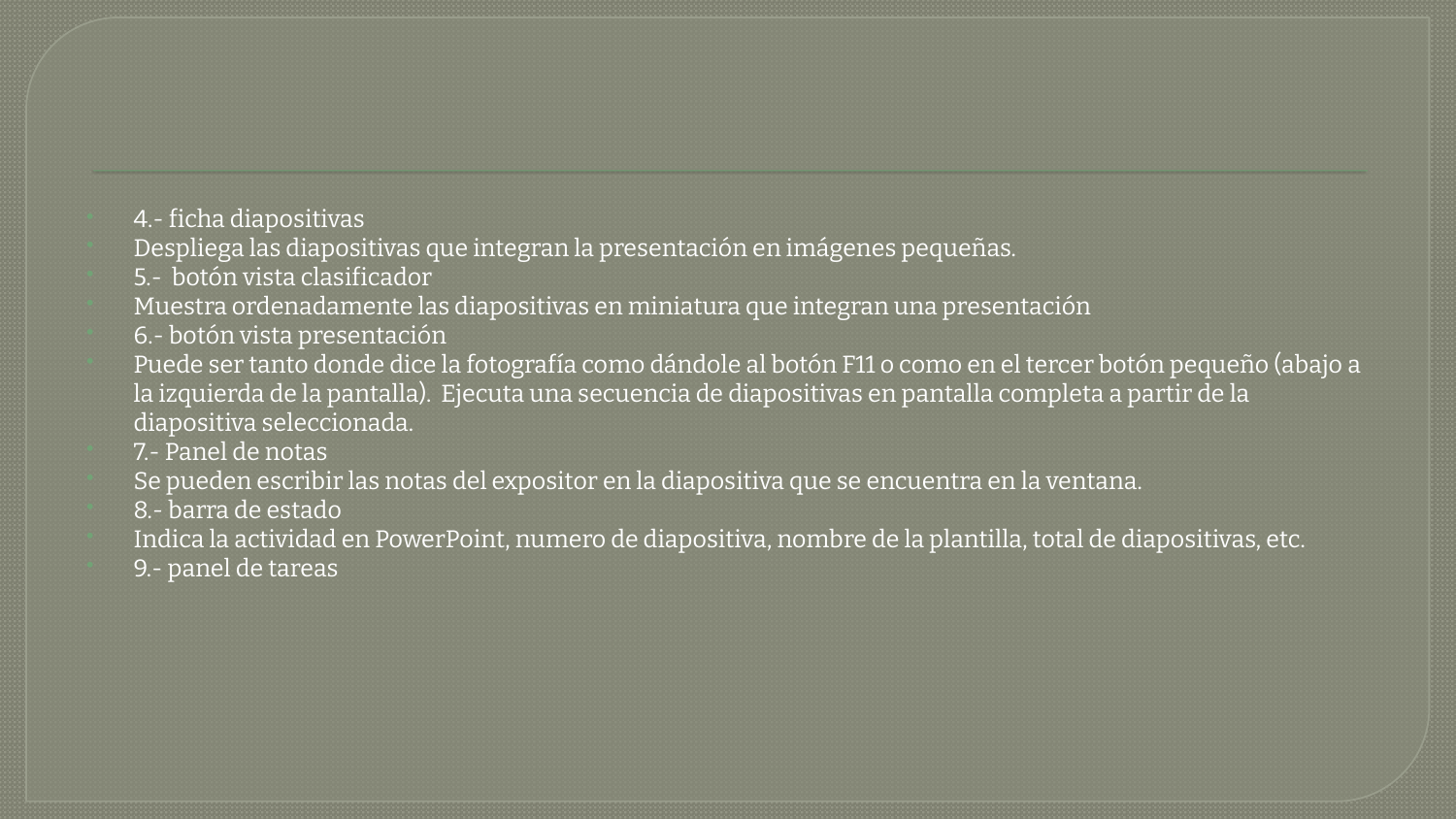

#
4.- ficha diapositivas
Despliega las diapositivas que integran la presentación en imágenes pequeñas.
5.-  botón vista clasificador
Muestra ordenadamente las diapositivas en miniatura que integran una presentación
6.- botón vista presentación
Puede ser tanto donde dice la fotografía como dándole al botón F11 o como en el tercer botón pequeño (abajo a la izquierda de la pantalla).  Ejecuta una secuencia de diapositivas en pantalla completa a partir de la diapositiva seleccionada.
7.- Panel de notas
Se pueden escribir las notas del expositor en la diapositiva que se encuentra en la ventana.
8.- barra de estado
Indica la actividad en PowerPoint, numero de diapositiva, nombre de la plantilla, total de diapositivas, etc.
9.- panel de tareas